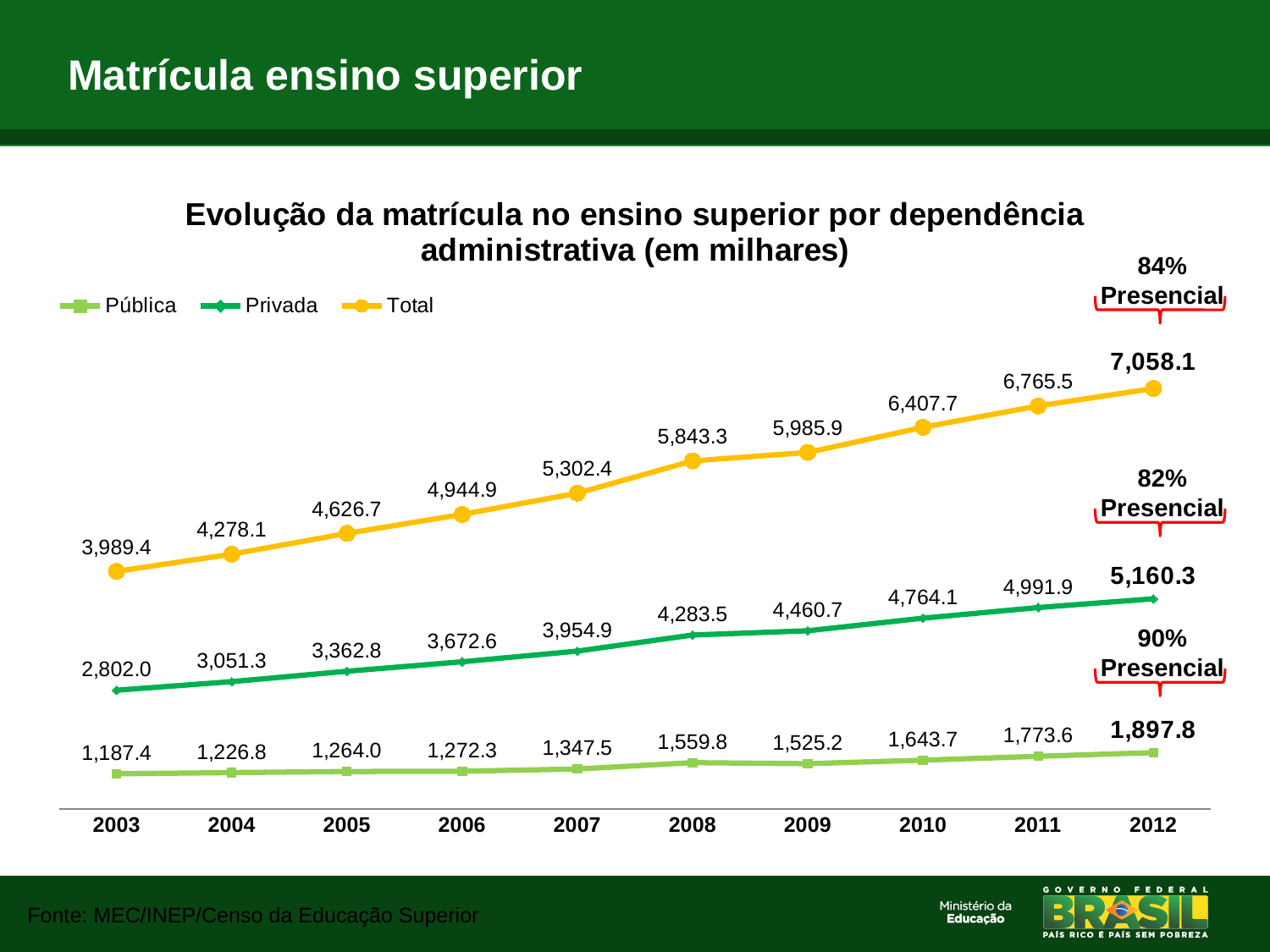

# Matrícula ensino superior

### Chart: Evolução da matrícula no ensino superior por dependência administrativa (em milhares)

| Category | Pública | Privada | Total |
|---|---|---|---|
| 2003 | 1187.355 | 2802.0110000000004 | 3989.366 |
| 2004 | 1226.847 | 3051.2859999999996 | 4278.133000000001 |
| 2005 | 1263.968 | 3362.7720000000004 | 4626.74 |
| 2006 | 1272.2600000000002 | 3672.617 | 4944.877000000001 |
| 2007 | 1347.491 | 3954.882 | 5302.3730000000005 |
| 2008 | 1559.799 | 4283.523 | 5843.322000000001 |
| 2009 | 1525.1899999999998 | 4460.683 | 5985.8730000000005 |
| 2010 | 1643.6709999999998 | 4764.062000000001 | 6407.732999999999 |
| 2011 | 1773.6419999999998 | 4991.898 | 6765.54 |
| 2012 | 1897.818 | 5160.2660000000005 | 7058.084000000001 |
84% Presencial

82% Presencial

90% Presencial

Fonte: MEC/INEP/Censo da Educação Superior